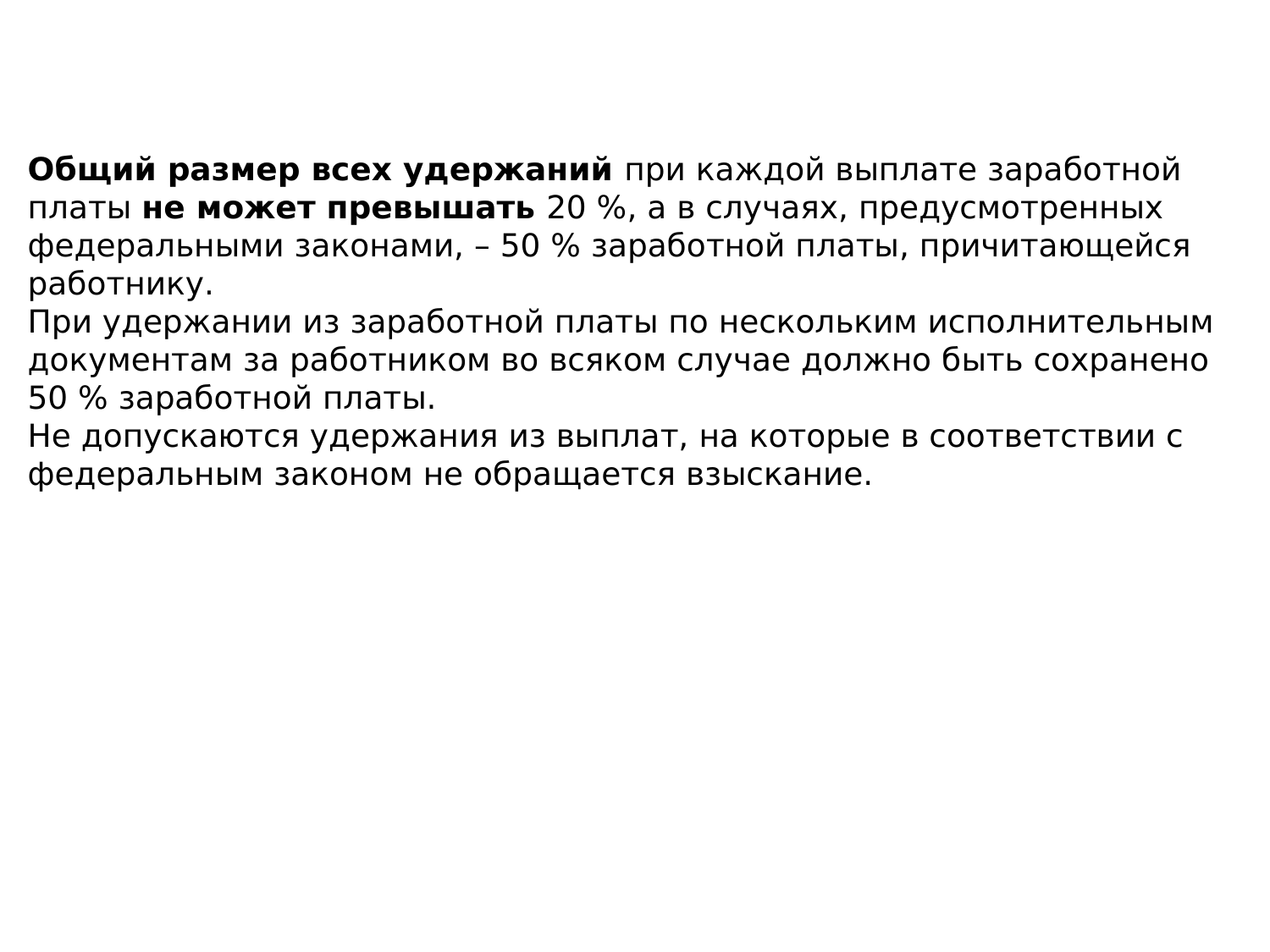

Общий размер всех удержаний при каждой выплате заработной платы не может превышать 20 %, а в случаях, предусмотренных федеральными законами, – 50 % заработной платы, причитающейся работнику.
При удержании из заработной платы по нескольким исполнительным документам за работником во всяком случае должно быть сохранено 50 % заработной платы.
Не допускаются удержания из выплат, на которые в соответствии с федеральным законом не обращается взыскание.